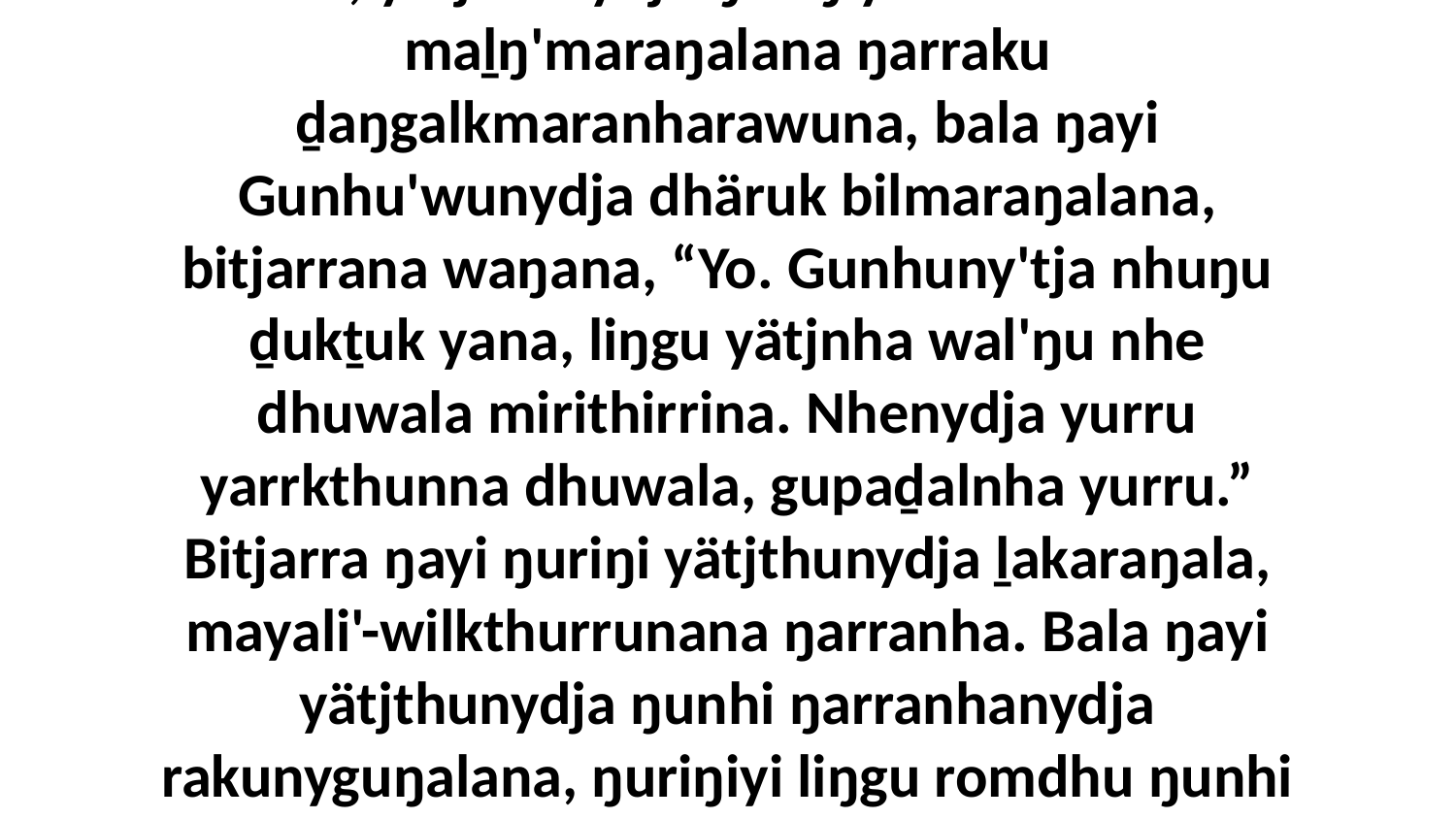

11 Yo, yätjthunydja ŋuriŋiyi dhukarrnha maḻŋ'maraŋalana ŋarraku ḏaŋgalkmaranharawuna, bala ŋayi Gunhu'wunydja dhäruk bilmaraŋalana, bitjarrana waŋana, “Yo. Gunhuny'tja nhuŋu ḏukṯuk yana, liŋgu yätjnha wal'ŋu nhe dhuwala mirithirrina. Nhenydja yurru yarrkthunna dhuwala, gupaḏalnha yurru.” Bitjarra ŋayi ŋuriŋi yätjthunydja ḻakaraŋala, mayali'-wilkthurrunana ŋarranha. Bala ŋayi yätjthunydja ŋunhi ŋarranhanydja rakunyguŋalana, ŋuriŋiyi liŋgu romdhu ŋunhi Gunhu'wuŋu wekanhara.